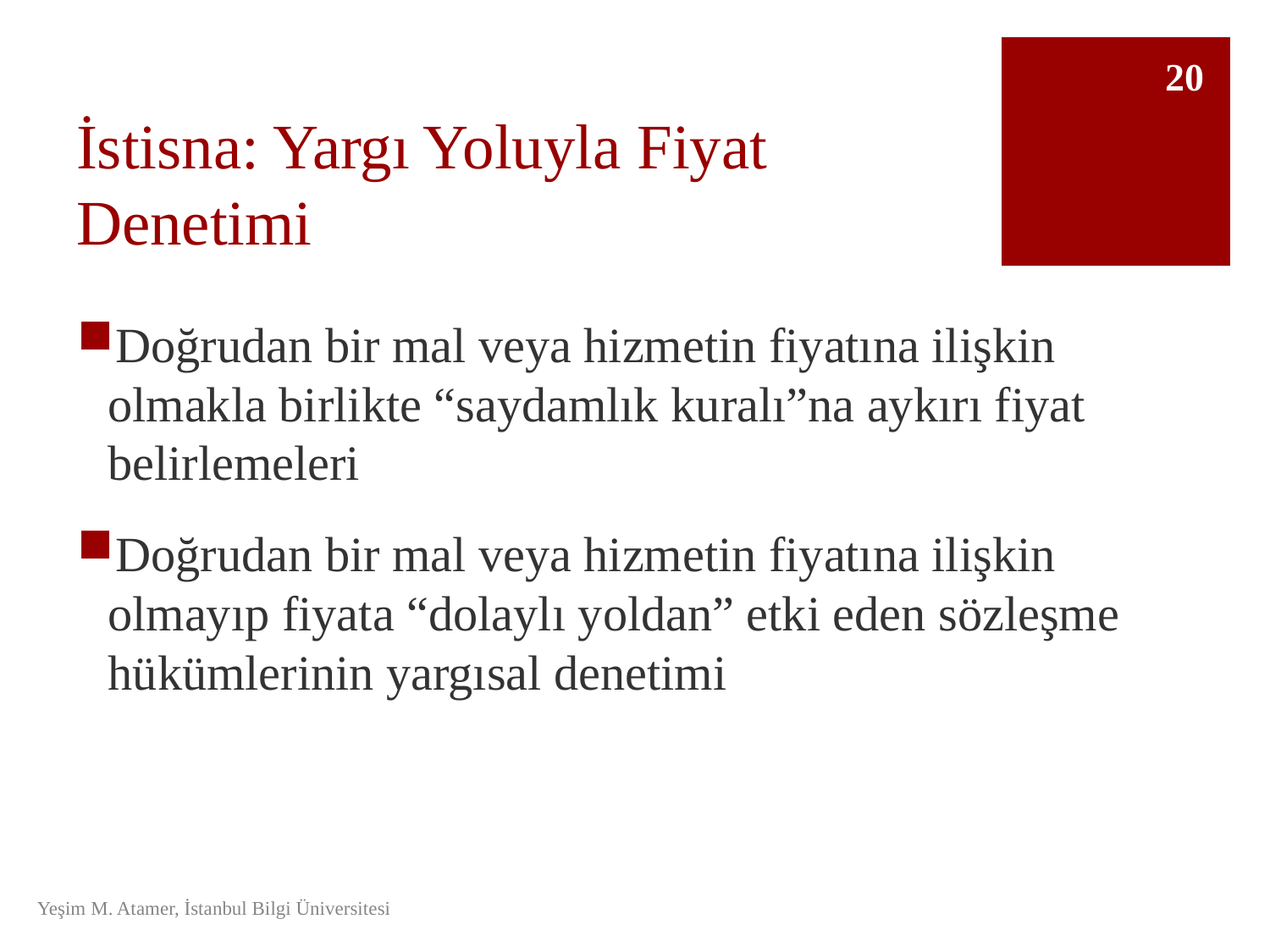

20
# İstisna: Yargı Yoluyla Fiyat Denetimi
Doğrudan bir mal veya hizmetin fiyatına ilişkin olmakla birlikte “saydamlık kuralı”na aykırı fiyat belirlemeleri
Doğrudan bir mal veya hizmetin fiyatına ilişkin olmayıp fiyata “dolaylı yoldan” etki eden sözleşme hükümlerinin yargısal denetimi
Yeşim M. Atamer, İstanbul Bilgi Üniversitesi